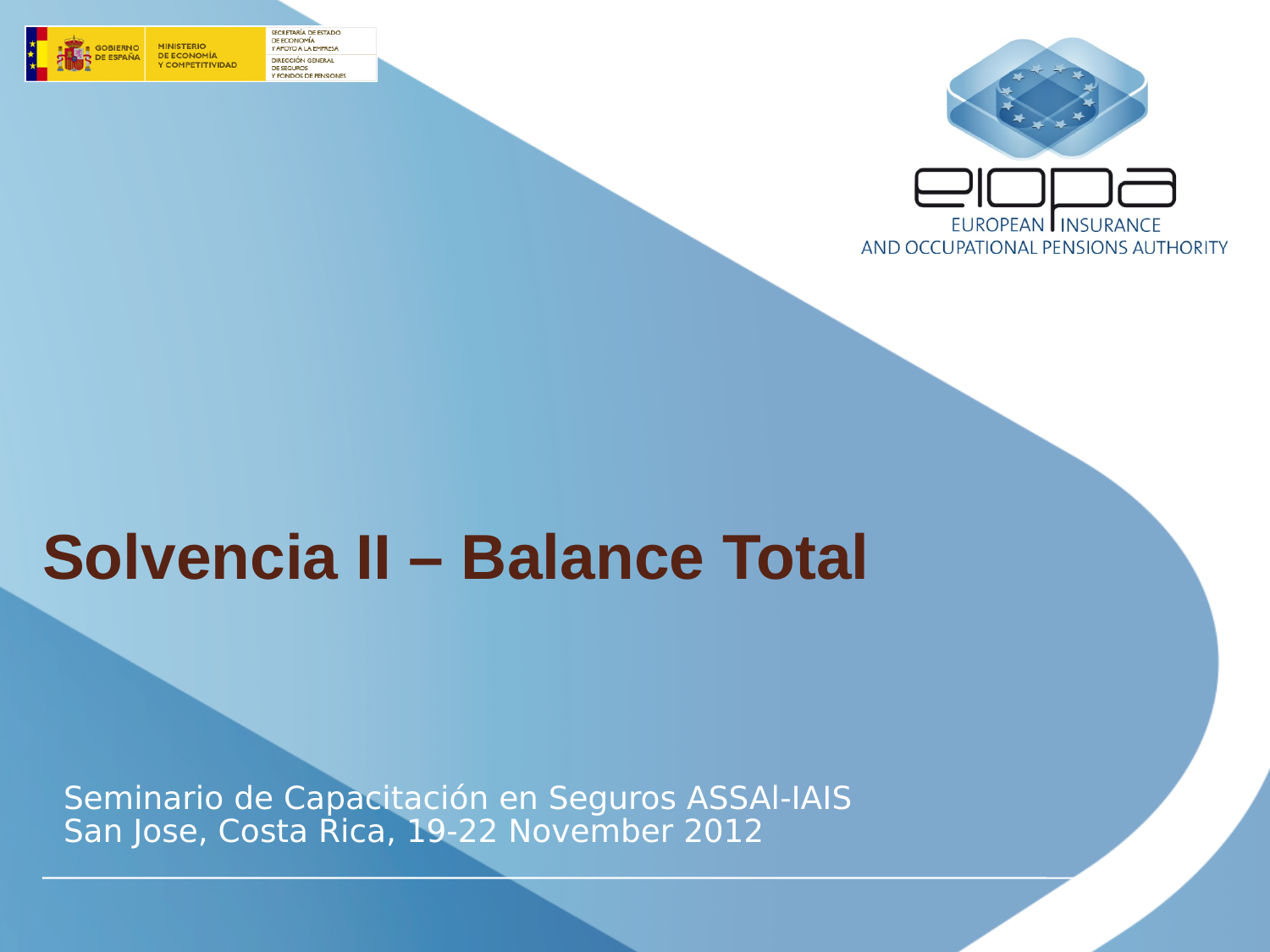

# Solvencia II – Balance Total
Seminario de Capacitación en Seguros ASSAl-IAIS
San Jose, Costa Rica, 19-22 November 2012